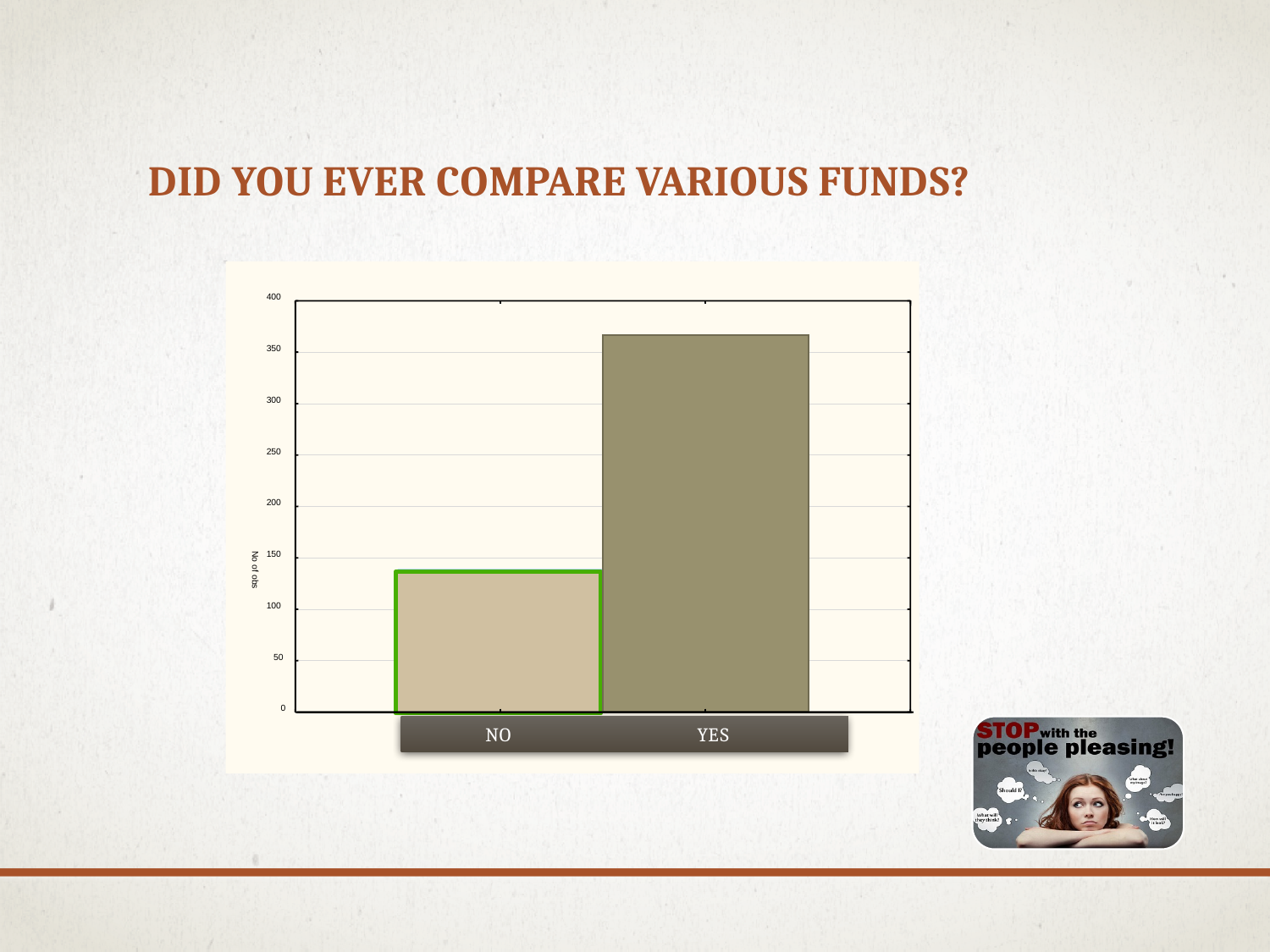

# DID YOU EVER COMPARE VARIOUS FUNDS?

400

350

300

250

200

150

No of obs
100

50

0

כן
לא

                 NO                                            YES